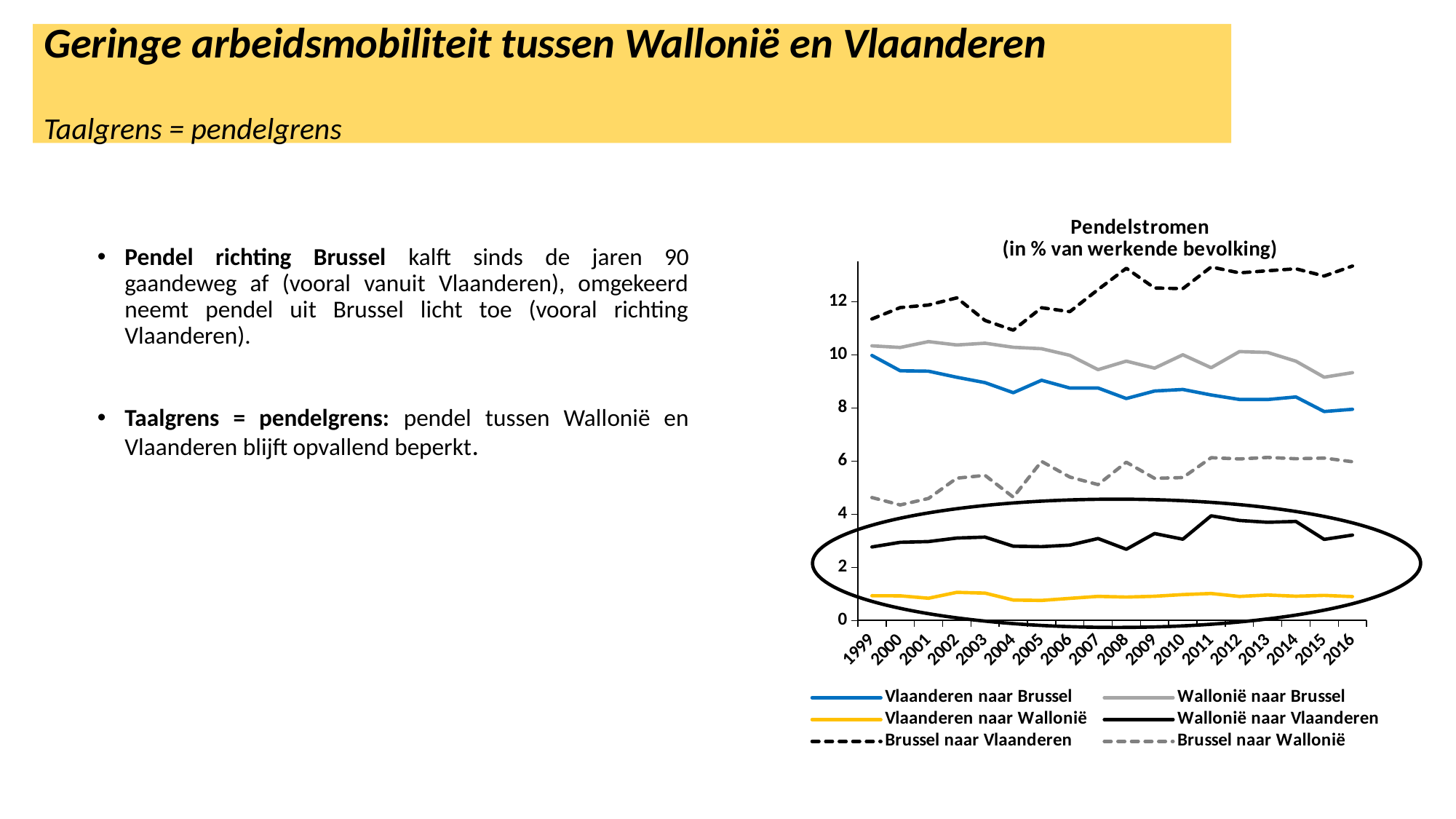

Geringe arbeidsmobiliteit tussen Wallonië en Vlaanderen
Taalgrens = pendelgrens

### Chart: Pendelstromen
(in % van werkende bevolking)

| Category |  |  |  |  |  |  |
|---|---|---|---|---|---|---|
| 1999 | 9.969768830867492 | 10.332217123638948 | 0.9224538376076764 | 2.759529749360428 | 11.343915078467855 | 4.619983271961894 |
| 2000 | 9.393042256424359 | 10.269896143205305 | 0.9207668745094019 | 2.9346072407760873 | 11.772512984411462 | 4.3405199806159 |
| 2001 | 9.37671019006339 | 10.490086217819545 | 0.8298969896757846 | 2.96191910251633 | 11.867399464620403 | 4.584878467989029 |
| 2002 | 9.149421601914671 | 10.364152979942629 | 1.050301813052252 | 3.095333330432349 | 12.138740458064662 | 5.34928175087636 |
| 2003 | 8.947093061461164 | 10.430623637783865 | 1.0219729877648518 | 3.130903532142245 | 11.286930409081226 | 5.4559539039851925 |
| 2004 | 8.568592404149962 | 10.27679978359166 | 0.7613417465209569 | 2.787487750700973 | 10.921664349748436 | 4.634674820341919 |
| 2005 | 9.035754990199456 | 10.224499014643307 | 0.7474643545235495 | 2.77186802183797 | 11.766364622246202 | 5.981708702000315 |
| 2006 | 8.742928894103793 | 9.97442245818229 | 0.8238231107693679 | 2.829612606064298 | 11.619448126486214 | 5.391384922932383 |
| 2007 | 8.74382236140795 | 9.435528679384166 | 0.898823277397106 | 3.077839766675406 | 12.45097512991123 | 5.106647077064505 |
| 2008 | 8.348182013620654 | 9.7563152406786 | 0.8728694665751319 | 2.672596480575485 | 13.251947544460025 | 5.950577408754159 |
| 2009 | 8.63138542400056 | 9.492990951120904 | 0.9035174834172213 | 3.2649978094354326 | 12.508957170748996 | 5.343444432711554 |
| 2010 | 8.690177768305912 | 9.995739066647442 | 0.966803007325835 | 3.05184271268594 | 12.48390169093119 | 5.371747007775073 |
| 2011 | 8.482774285662783 | 9.508800765527011 | 1.0079286775919631 | 3.932125456936776 | 13.299848229369854 | 6.12052580580277 |
| 2012 | 8.313730852411316 | 10.115560031889666 | 0.896917521918336 | 3.7567331711728076 | 13.078798441242935 | 6.074209406488036 |
| 2013 | 8.310432939595865 | 10.083649510732021 | 0.9503044951813462 | 3.688909174696399 | 13.157784440660048 | 6.130894049761235 |
| 2014 | 8.408027523707855 | 9.753669590025101 | 0.9049796447543991 | 3.719725562693642 | 13.231748686511297 | 6.0827357425956246 |
| 2015 | 7.859269648048104 | 9.150083627798665 | 0.9362022172738851 | 3.04453924675371 | 12.959108914033415 | 6.1074235989344725 |
| 2016 | 7.943866266787944 | 9.322200988831312 | 0.8903942417657332 | 3.2073763733196565 | 13.336069434298512 | 5.9697983389851315 |
Pendel richting Brussel kalft sinds de jaren 90 gaandeweg af (vooral vanuit Vlaanderen), omgekeerd neemt pendel uit Brussel licht toe (vooral richting Vlaanderen).

Taalgrens = pendelgrens: pendel tussen Wallonië en Vlaanderen blijft opvallend beperkt.